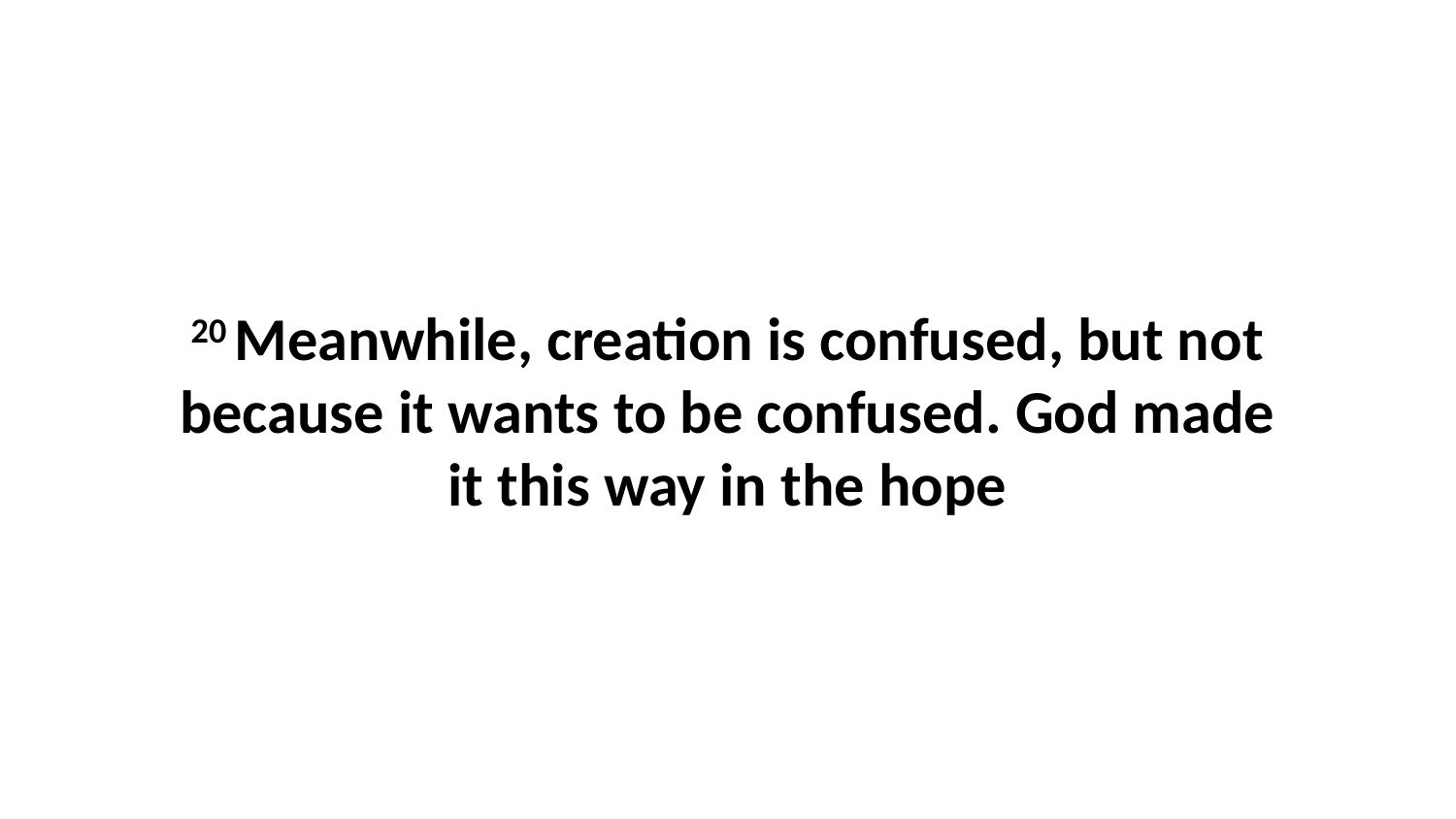

20 Meanwhile, creation is confused, but not because it wants to be confused. God made it this way in the hope